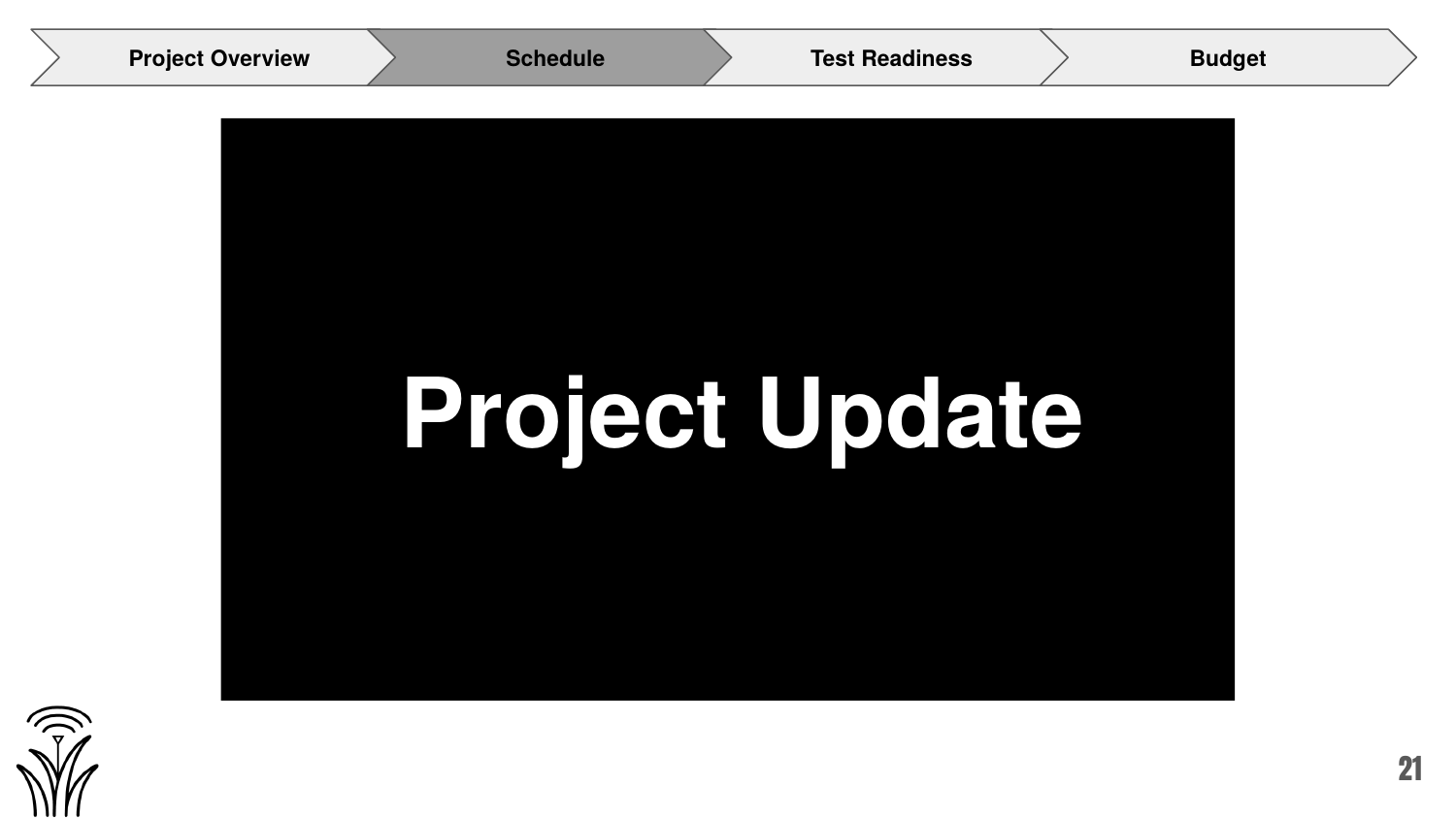

Test Readiness
Budget
Project Overview
Schedule
# Project Update
21